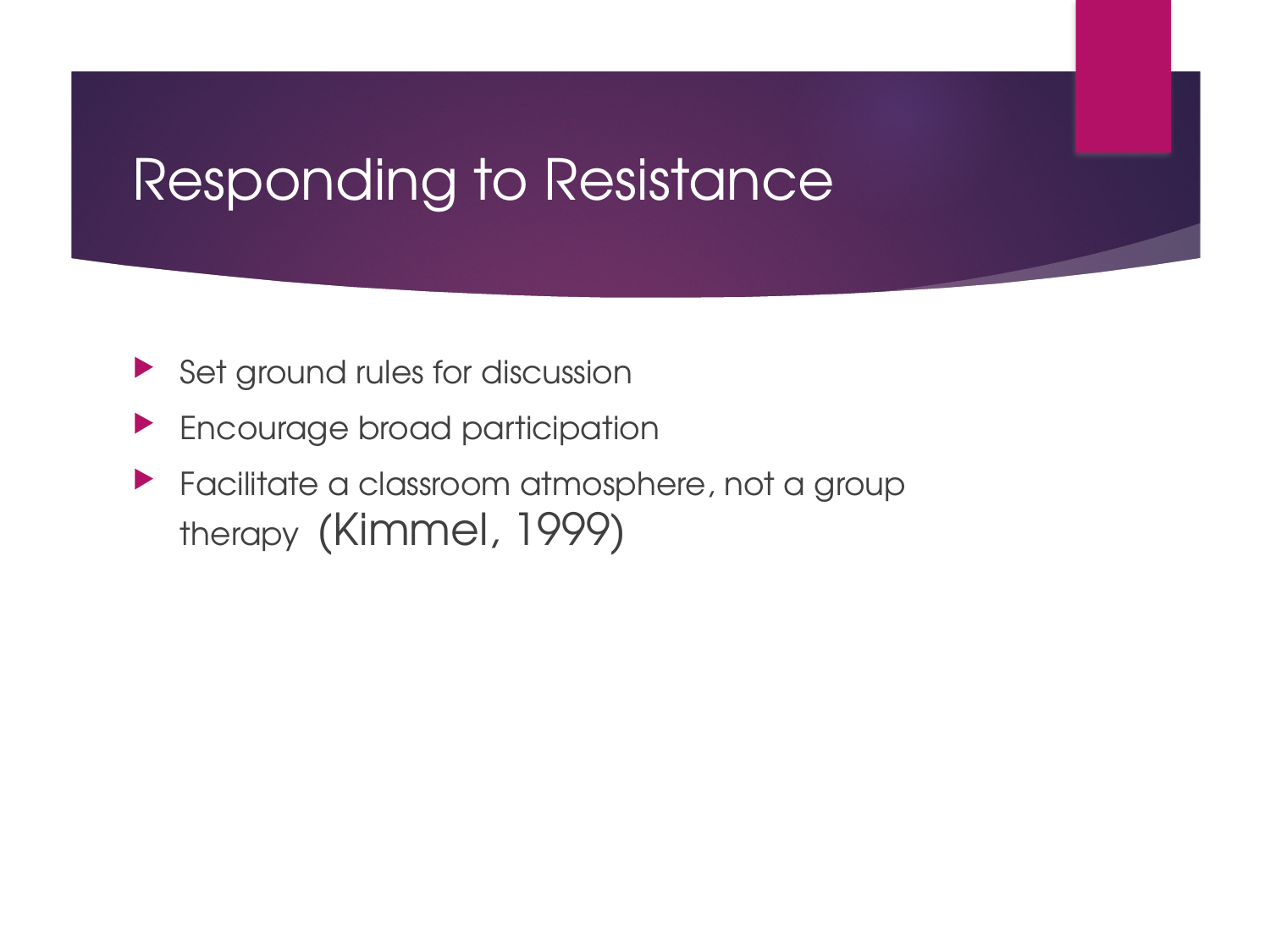

# Responding to Resistance
Set ground rules for discussion
Encourage broad participation
Facilitate a classroom atmosphere, not a group therapy  (Kimmel, 1999)